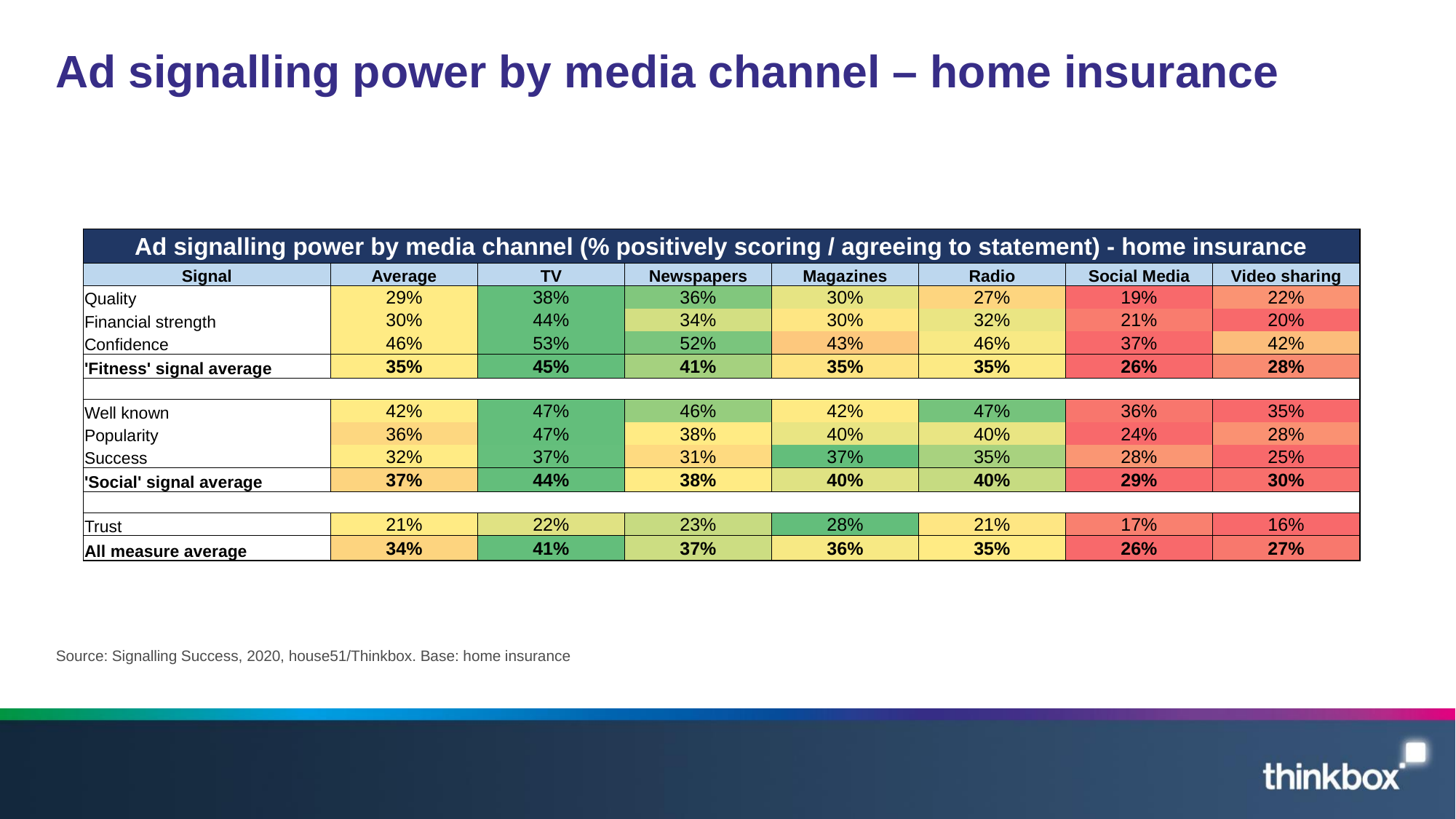

# Ad signalling power by media channel – home insurance
| Ad signalling power by media channel (% positively scoring / agreeing to statement) - home insurance |  |  |  |  |  |  |  |
| --- | --- | --- | --- | --- | --- | --- | --- |
| Signal | Average | TV | Newspapers | Magazines | Radio | Social Media | Video sharing |
| Quality | 29% | 38% | 36% | 30% | 27% | 19% | 22% |
| Financial strength | 30% | 44% | 34% | 30% | 32% | 21% | 20% |
| Confidence | 46% | 53% | 52% | 43% | 46% | 37% | 42% |
| 'Fitness' signal average | 35% | 45% | 41% | 35% | 35% | 26% | 28% |
|  |  |  |  |  |  |  |  |
| Well known | 42% | 47% | 46% | 42% | 47% | 36% | 35% |
| Popularity | 36% | 47% | 38% | 40% | 40% | 24% | 28% |
| Success | 32% | 37% | 31% | 37% | 35% | 28% | 25% |
| 'Social' signal average | 37% | 44% | 38% | 40% | 40% | 29% | 30% |
|  |  |  |  |  |  |  |  |
| Trust | 21% | 22% | 23% | 28% | 21% | 17% | 16% |
| All measure average | 34% | 41% | 37% | 36% | 35% | 26% | 27% |
Source: Signalling Success, 2020, house51/Thinkbox. Base: home insurance